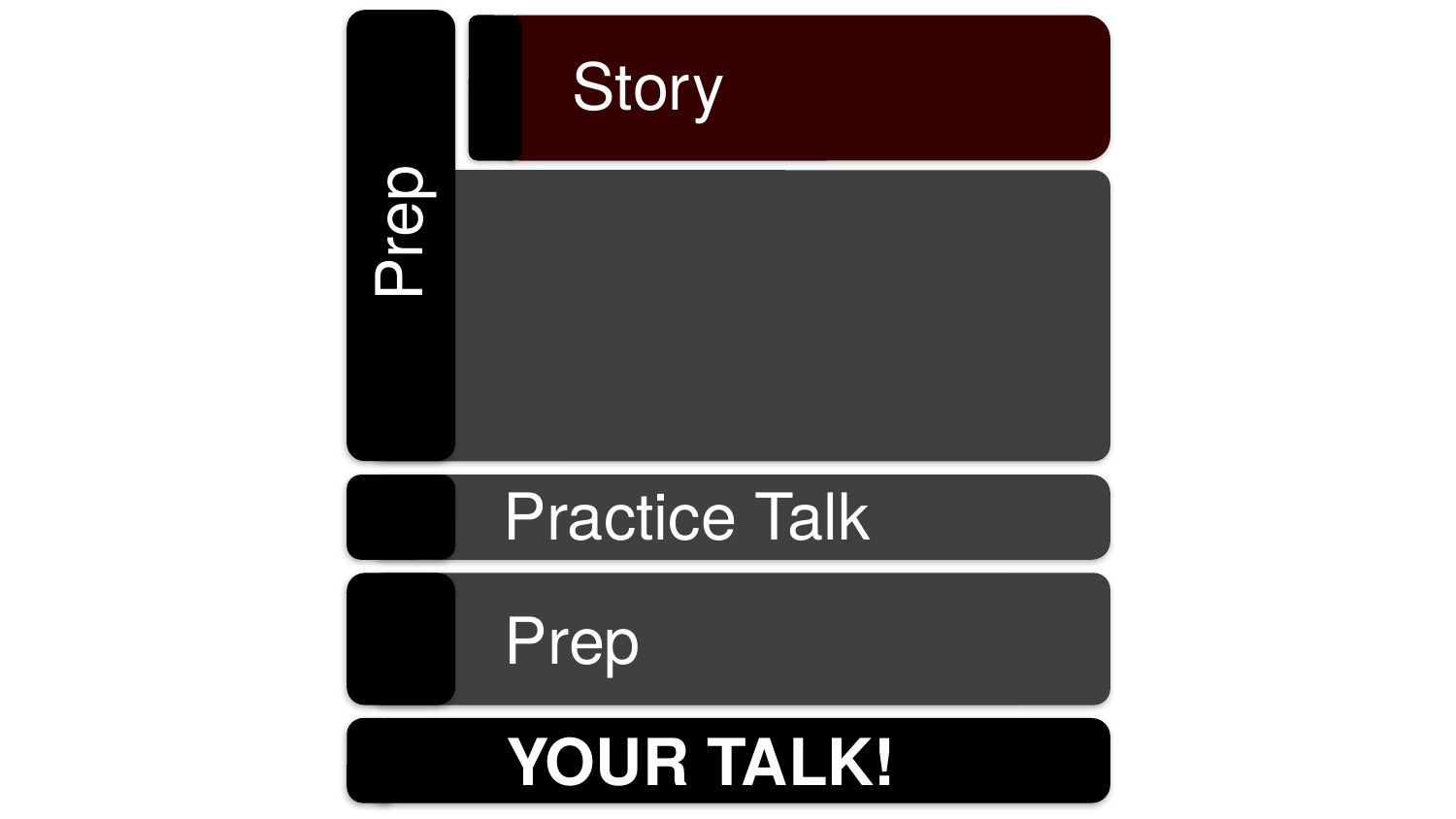

Story

Prep
Practice Talk

Prep
YOUR TALK!